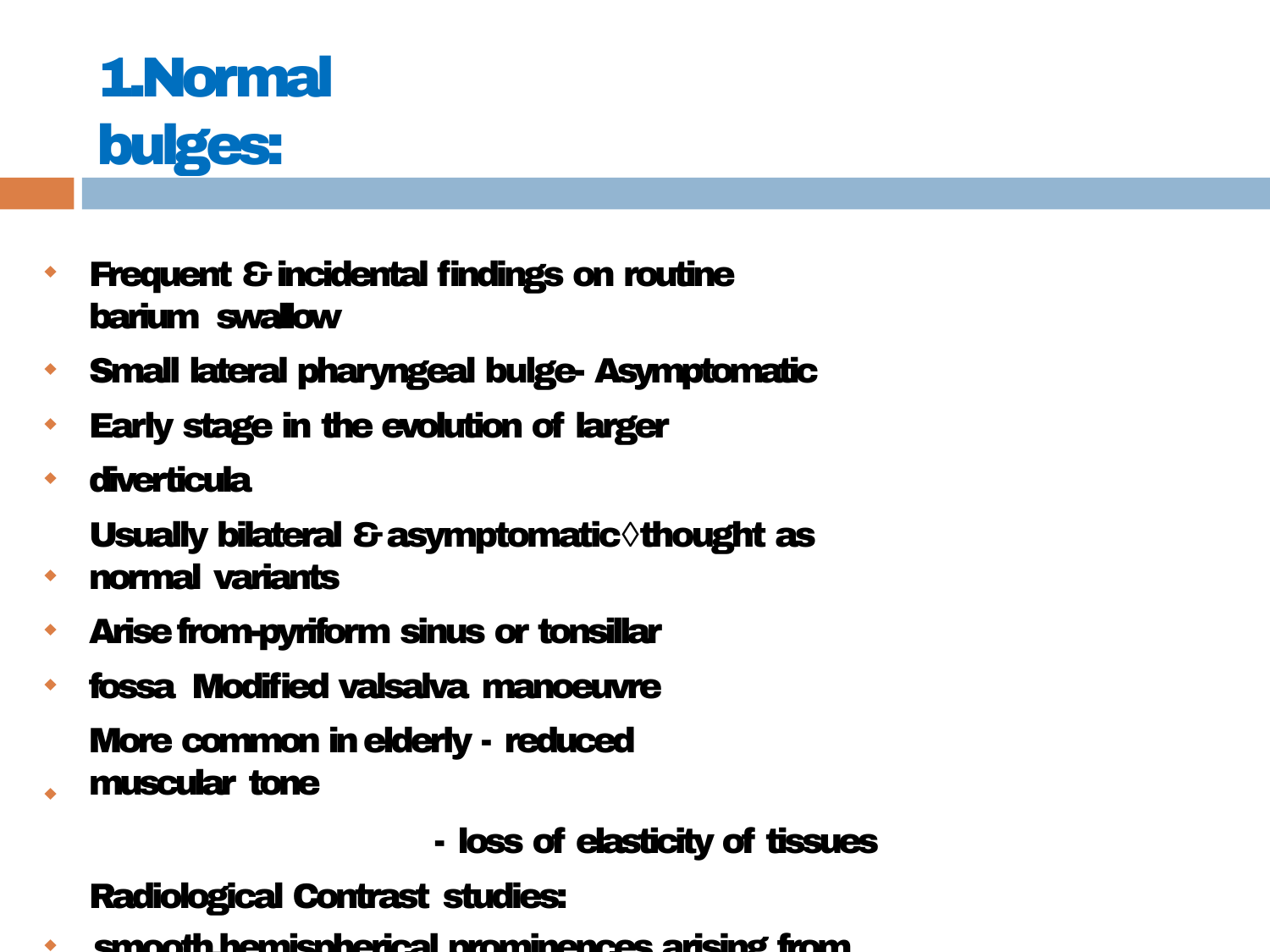

# 1.Normal bulges:
Frequent & incidental findings on routine barium  swallow
Small lateral pharyngeal bulge- Asymptomatic  Early stage in the evolution of larger diverticula
Usually bilateral & asymptomatic◊thought as normal  variants
Arise from-pyriform sinus or tonsillar fossa  Modified valsalva manoeuvre
More common in elderly - reduced muscular tone
- loss of elasticity of tissues  Radiological Contrast studies:
smooth,hemispherical prominences arising from the  pyriform sinus or tonsillar fossa◊Pharyngeal	‘ears’
No treatment required
♦
♦
♦
♦
♦
♦
♦
♦
♦